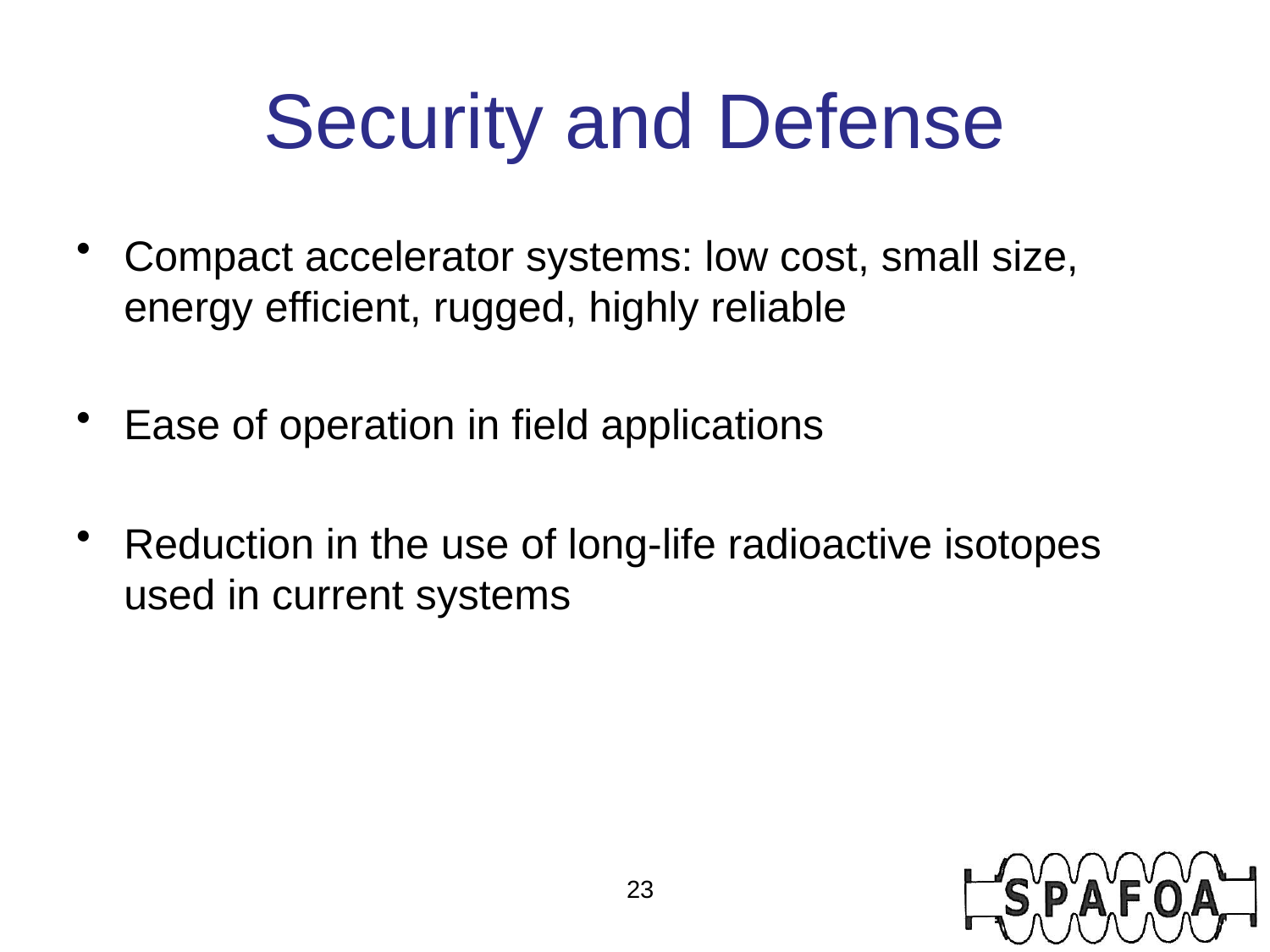

# Security and Defense
Compact accelerator systems: low cost, small size, energy efficient, rugged, highly reliable

Ease of operation in field applications

Reduction in the use of long-life radioactive isotopes used in current systems
23